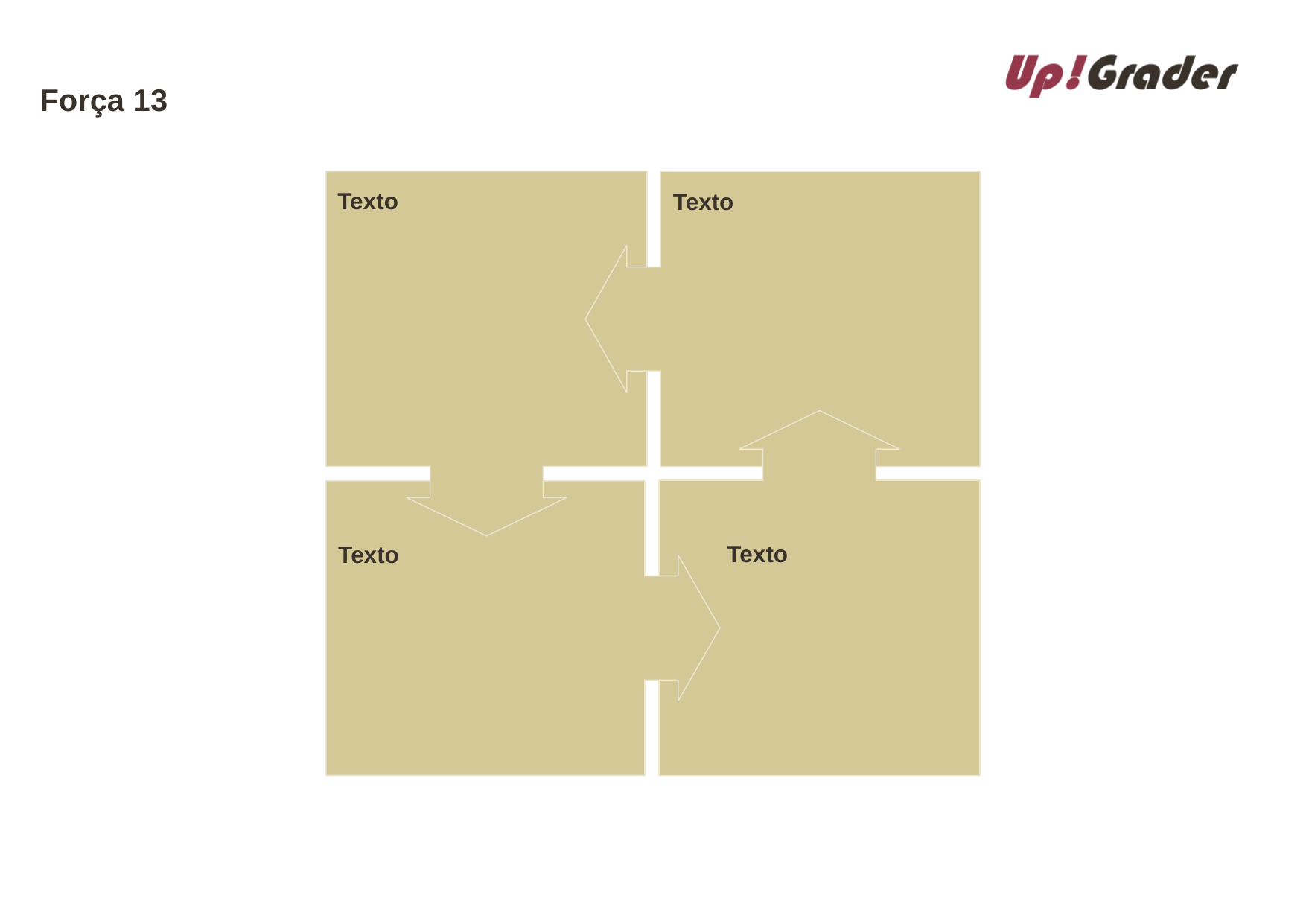

# Força 13

Texto
Texto

Texto
Texto